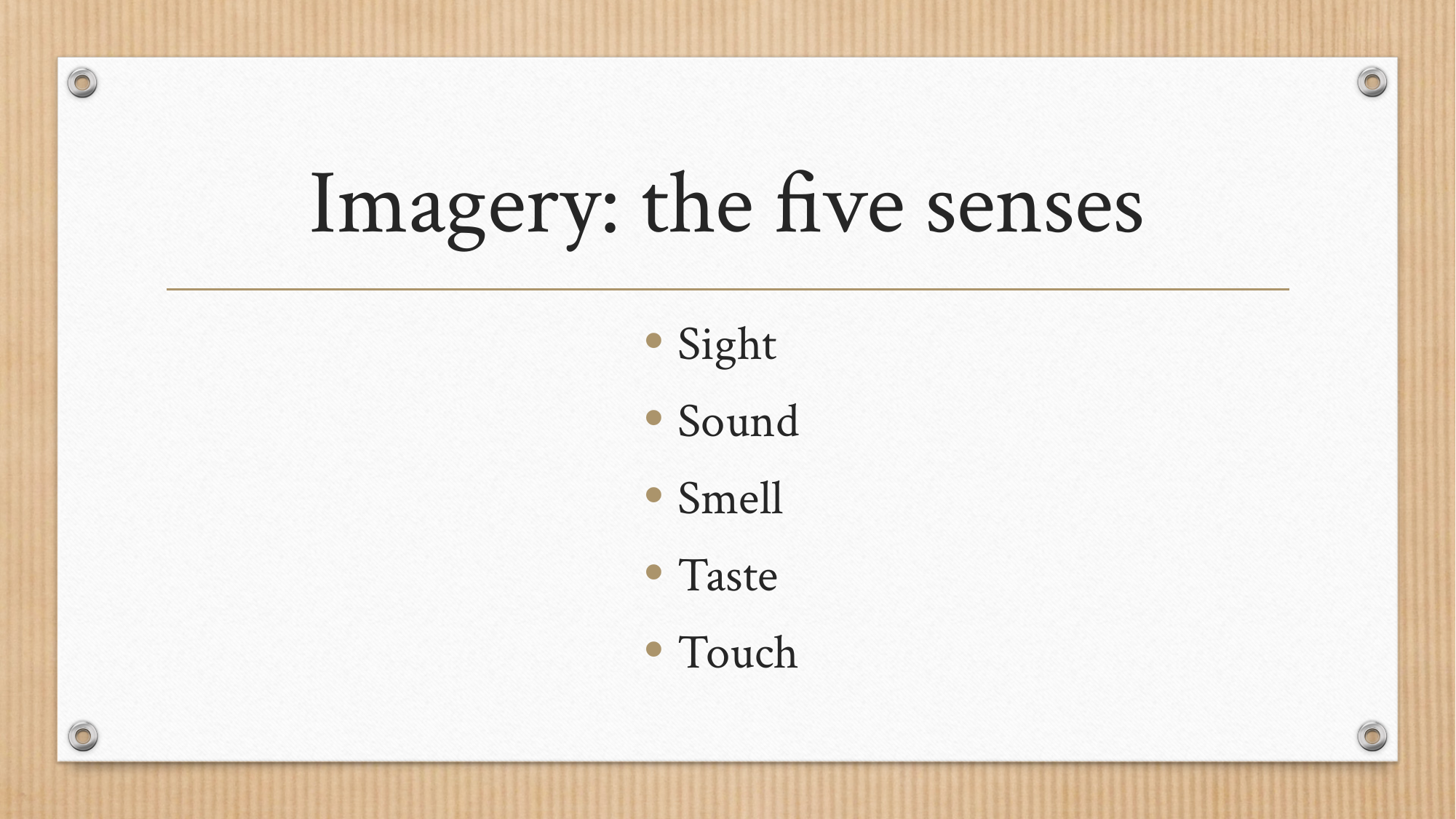

# Imagery: the five senses
Sight
Sound
Smell
Taste
Touch